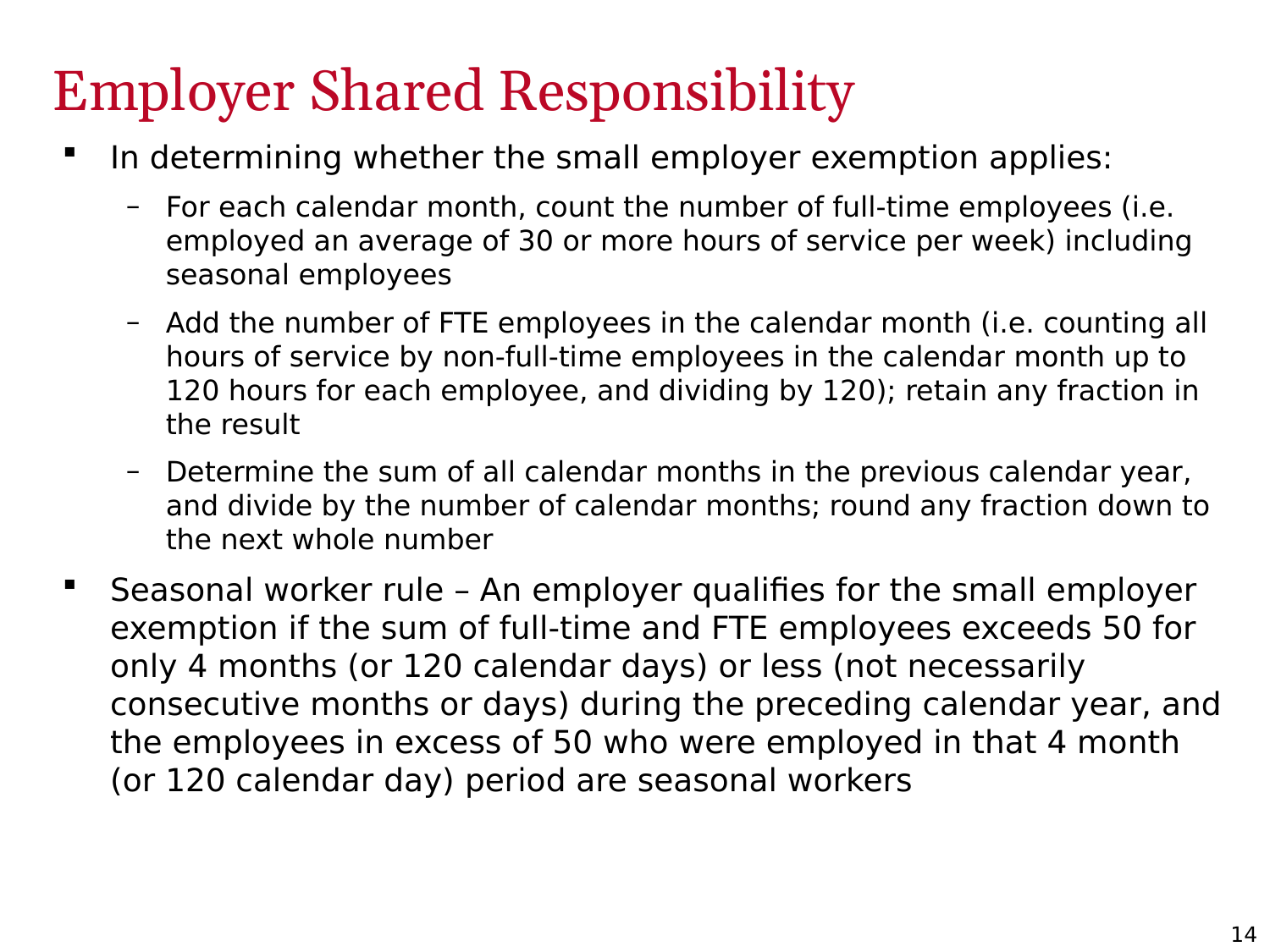

Employer Shared Responsibility
In determining whether the small employer exemption applies:
For each calendar month, count the number of full-time employees (i.e. employed an average of 30 or more hours of service per week) including seasonal employees
Add the number of FTE employees in the calendar month (i.e. counting all hours of service by non-full-time employees in the calendar month up to 120 hours for each employee, and dividing by 120); retain any fraction in the result
Determine the sum of all calendar months in the previous calendar year, and divide by the number of calendar months; round any fraction down to the next whole number
Seasonal worker rule – An employer qualifies for the small employer exemption if the sum of full-time and FTE employees exceeds 50 for only 4 months (or 120 calendar days) or less (not necessarily consecutive months or days) during the preceding calendar year, and the employees in excess of 50 who were employed in that 4 month (or 120 calendar day) period are seasonal workers

14